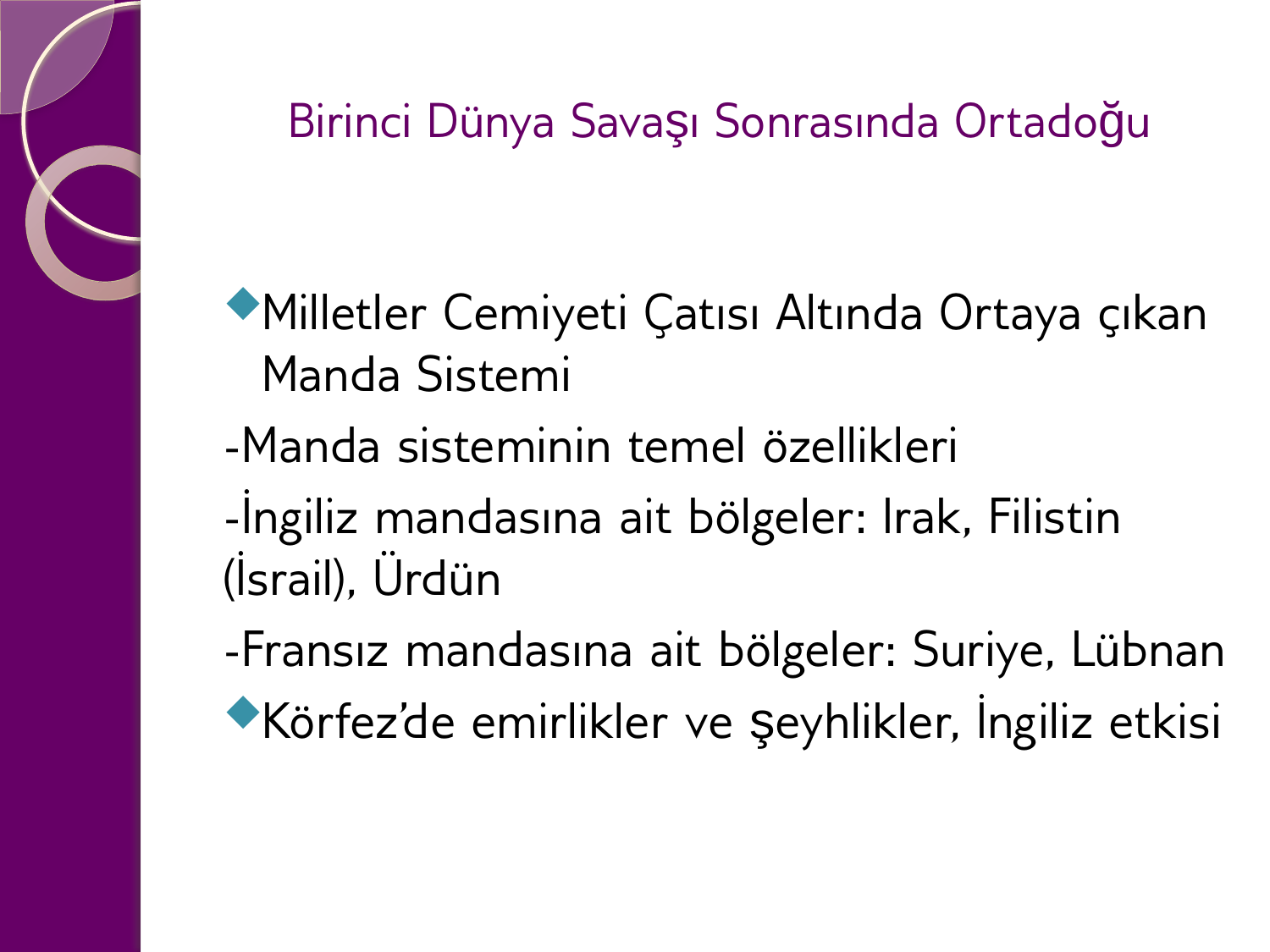

# Birinci Dünya Savaşı Sonrasında Ortadoğu

Milletler Cemiyeti Çatısı Altında Ortaya çıkan Manda Sistemi
-Manda sisteminin temel özellikleri
-İngiliz mandasına ait bölgeler: Irak, Filistin (İsrail), Ürdün
-Fransız mandasına ait bölgeler: Suriye, Lübnan
Körfez’de emirlikler ve şeyhlikler, İngiliz etkisi